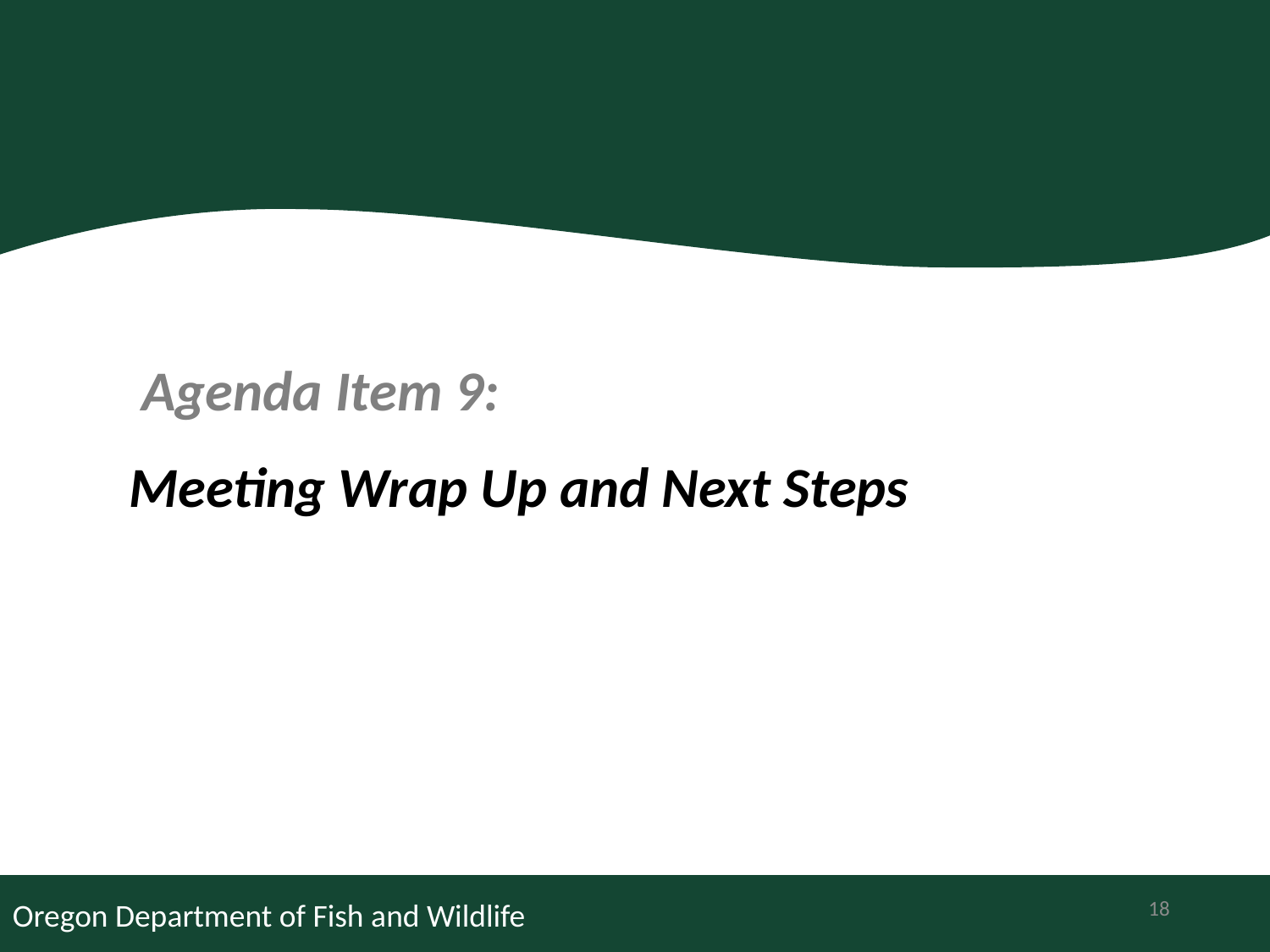

Agenda Item 9:
Meeting Wrap Up and Next Steps
18